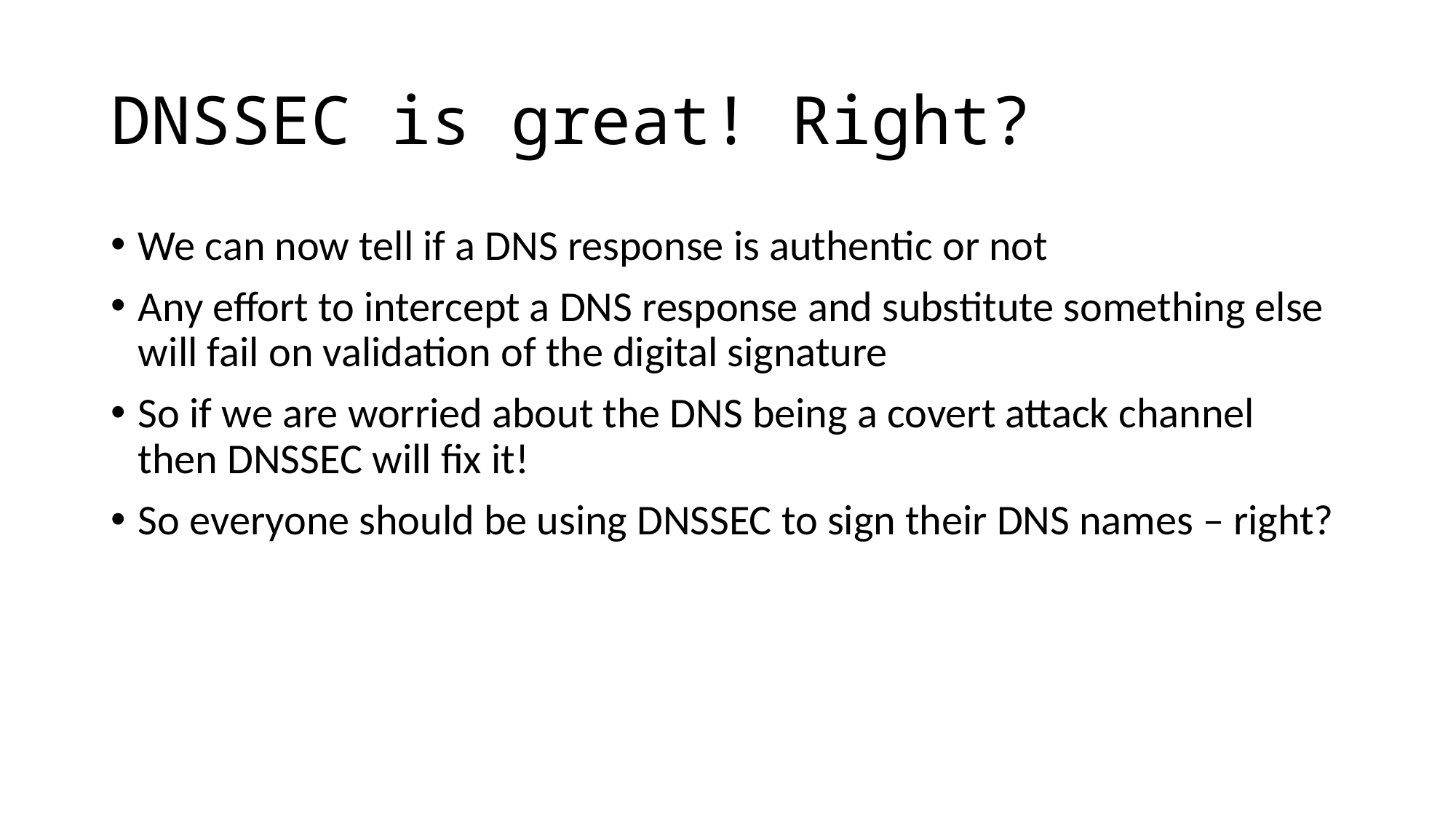

# DNSSEC is great! Right?
We can now tell if a DNS response is authentic or not
Any effort to intercept a DNS response and substitute something else will fail on validation of the digital signature
So if we are worried about the DNS being a covert attack channel then DNSSEC will fix it!
So everyone should be using DNSSEC to sign their DNS names – right?